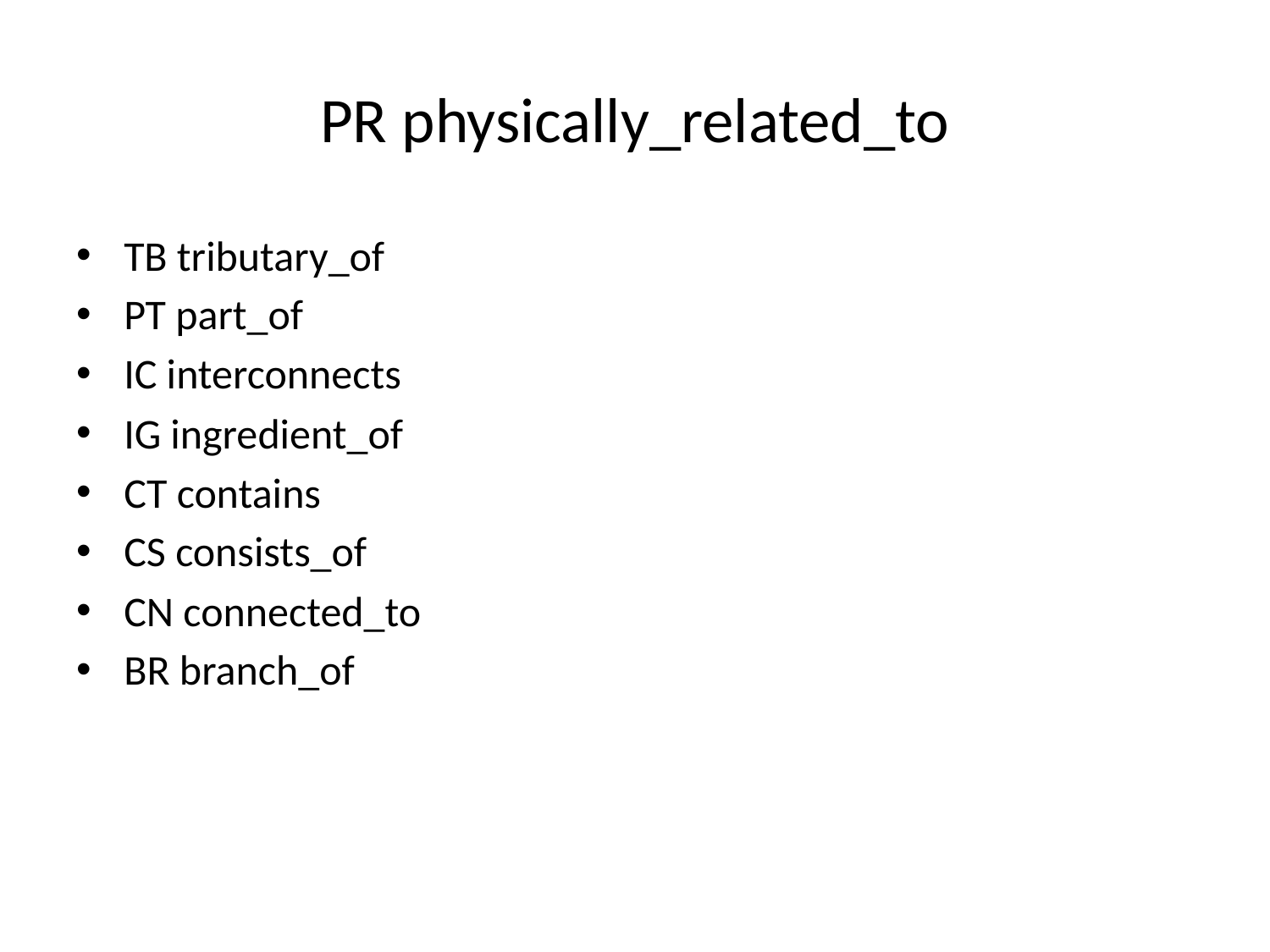

# PR physically_related_to
TB tributary_of
PT part_of
IC interconnects
IG ingredient_of
CT contains
CS consists_of
CN connected_to
BR branch_of